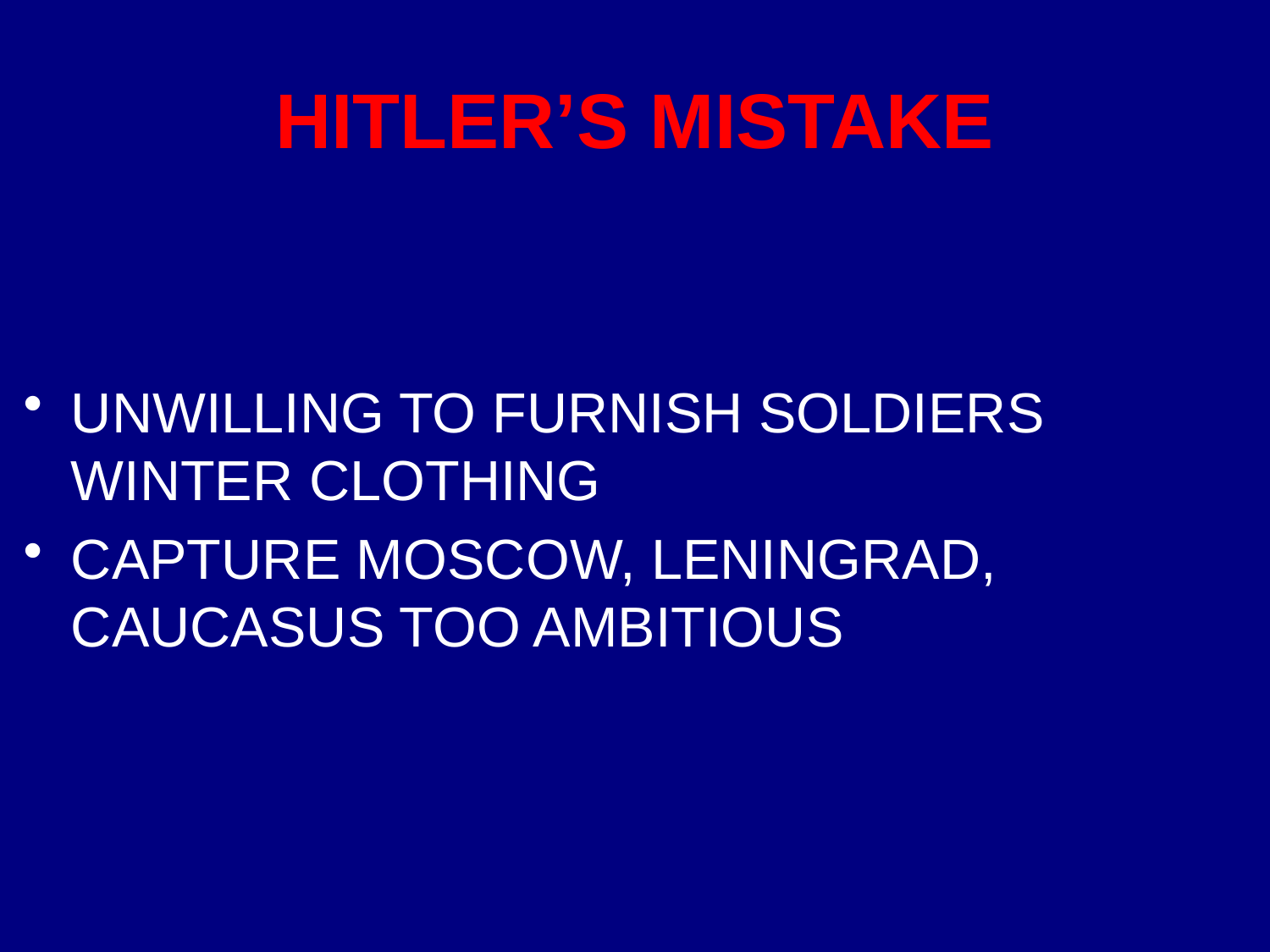

# HITLER’S MISTAKE
UNWILLING TO FURNISH SOLDIERS WINTER CLOTHING
CAPTURE MOSCOW, LENINGRAD, CAUCASUS TOO AMBITIOUS